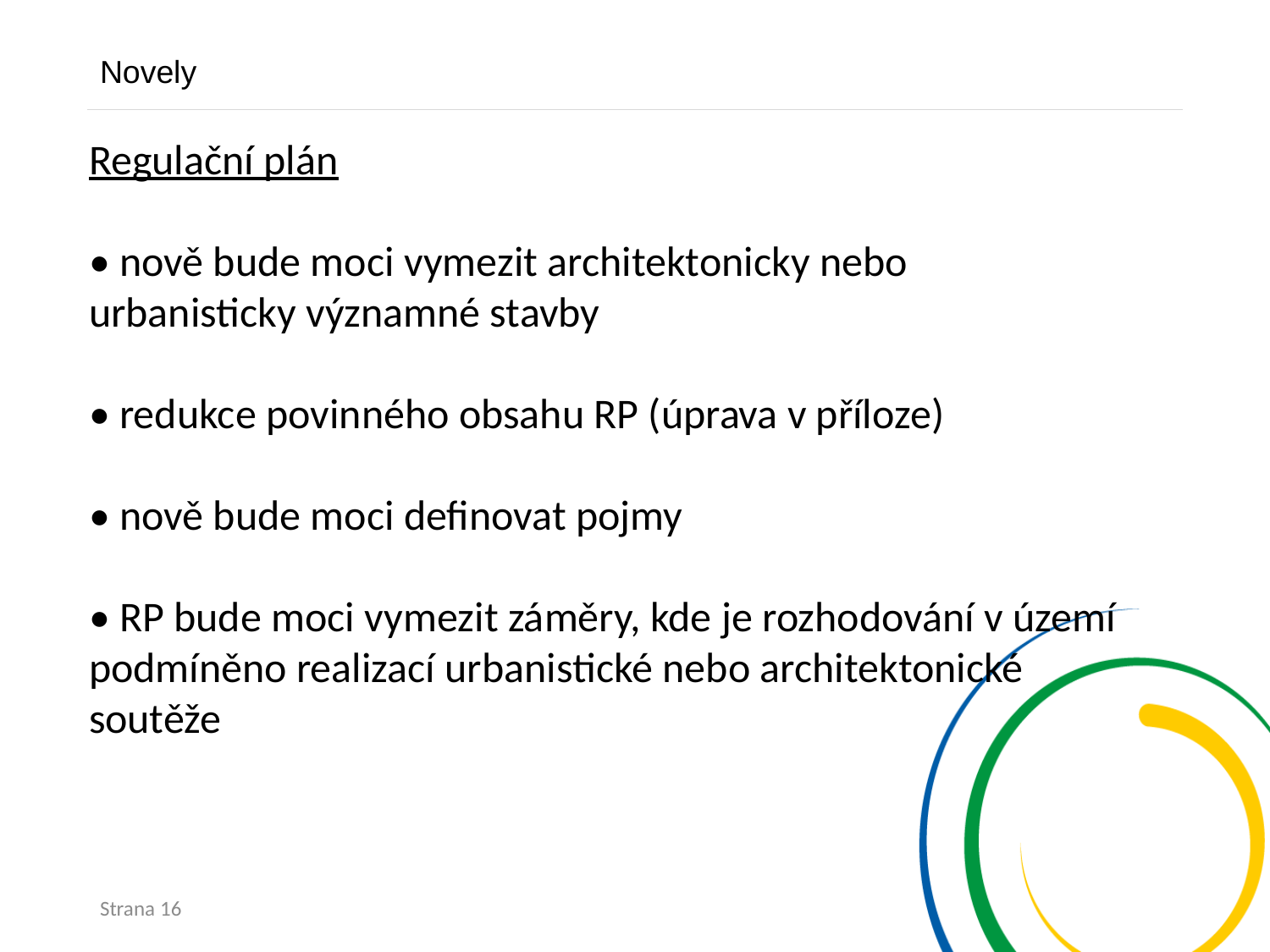

Novely
Regulační plán

• nově bude moci vymezit architektonicky nebo urbanisticky významné stavby

• redukce povinného obsahu RP (úprava v příloze)

• nově bude moci definovat pojmy

• RP bude moci vymezit záměry, kde je rozhodování v území podmíněno realizací urbanistické nebo architektonické soutěže
Strana 16